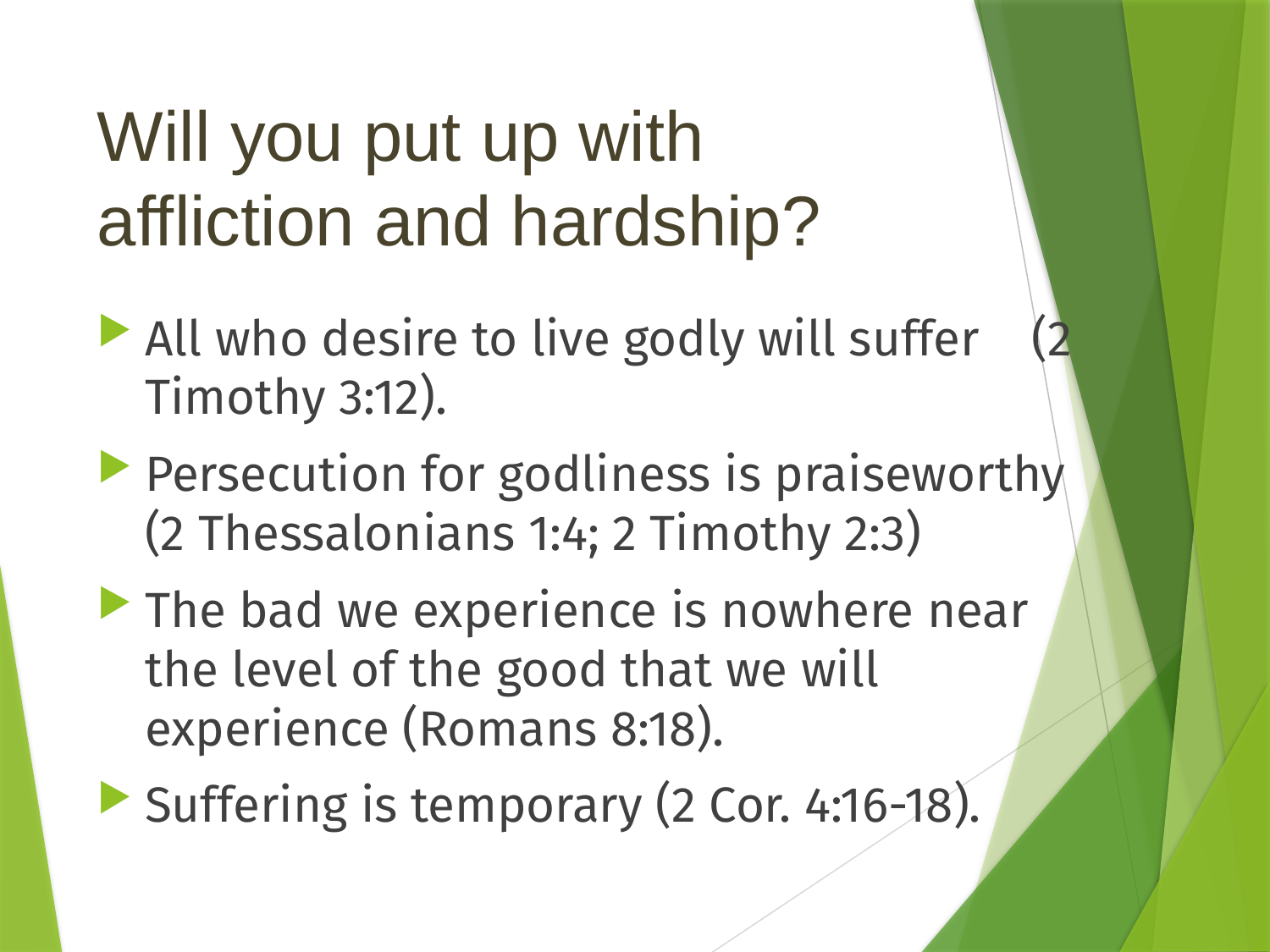

# Will you put up with affliction and hardship?
All who desire to live godly will suffer    (2 Timothy 3:12).
Persecution for godliness is praiseworthy (2 Thessalonians 1:4; 2 Timothy 2:3)
The bad we experience is nowhere near the level of the good that we will experience (Romans 8:18).
Suffering is temporary (2 Cor. 4:16-18).